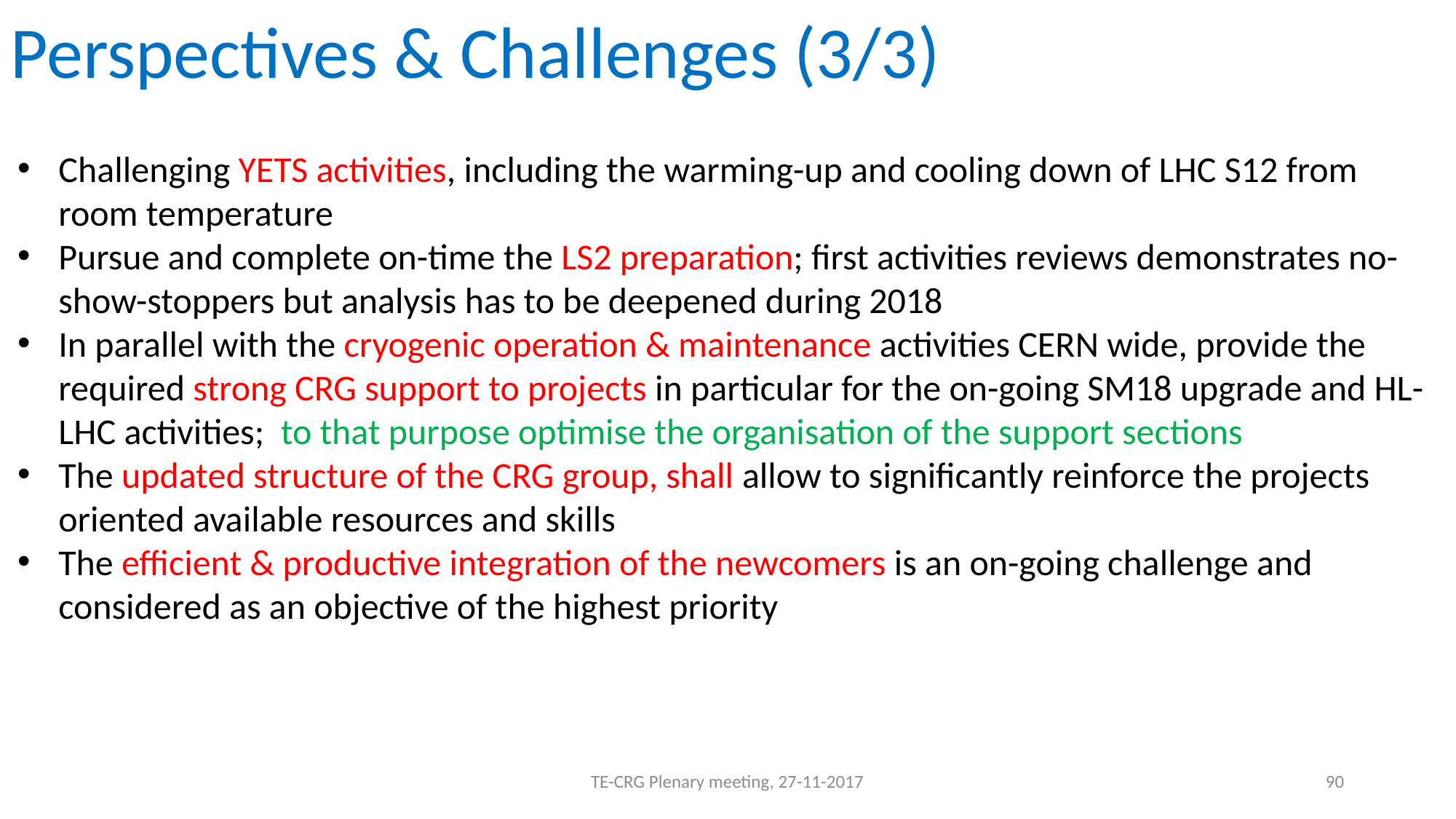

Perspectives & Challenges (3/3)
Challenging YETS activities, including the warming-up and cooling down of LHC S12 from room temperature
Pursue and complete on-time the LS2 preparation; first activities reviews demonstrates no-show-stoppers but analysis has to be deepened during 2018
In parallel with the cryogenic operation & maintenance activities CERN wide, provide the required strong CRG support to projects in particular for the on-going SM18 upgrade and HL-LHC activities;  to that purpose optimise the organisation of the support sections
The updated structure of the CRG group, shall allow to significantly reinforce the projects oriented available resources and skills
The efficient & productive integration of the newcomers is an on-going challenge and considered as an objective of the highest priority
TE-CRG Plenary meeting, 27-11-2017
90